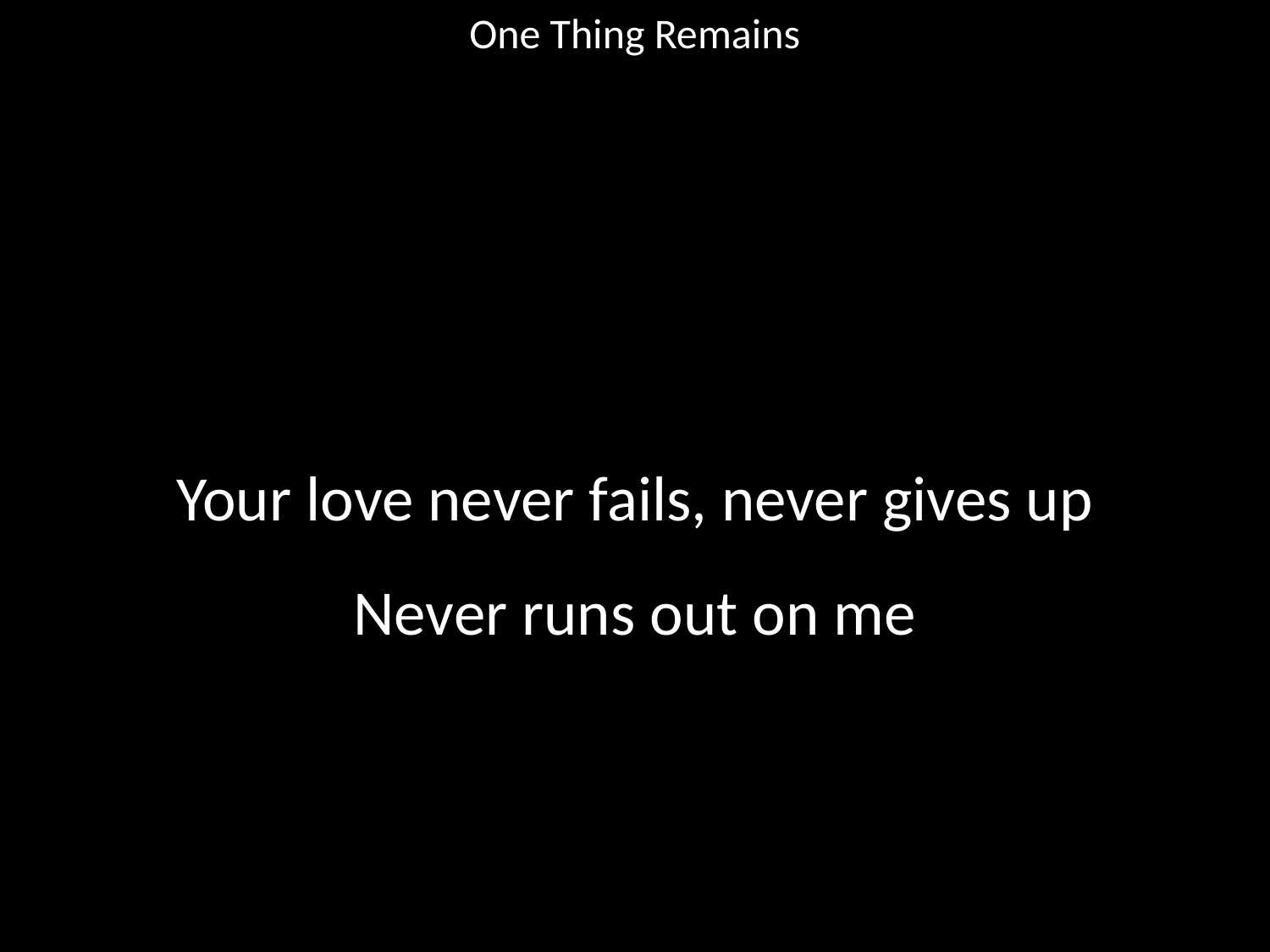

One Thing Remains
#
Your love never fails, never gives up
Never runs out on me